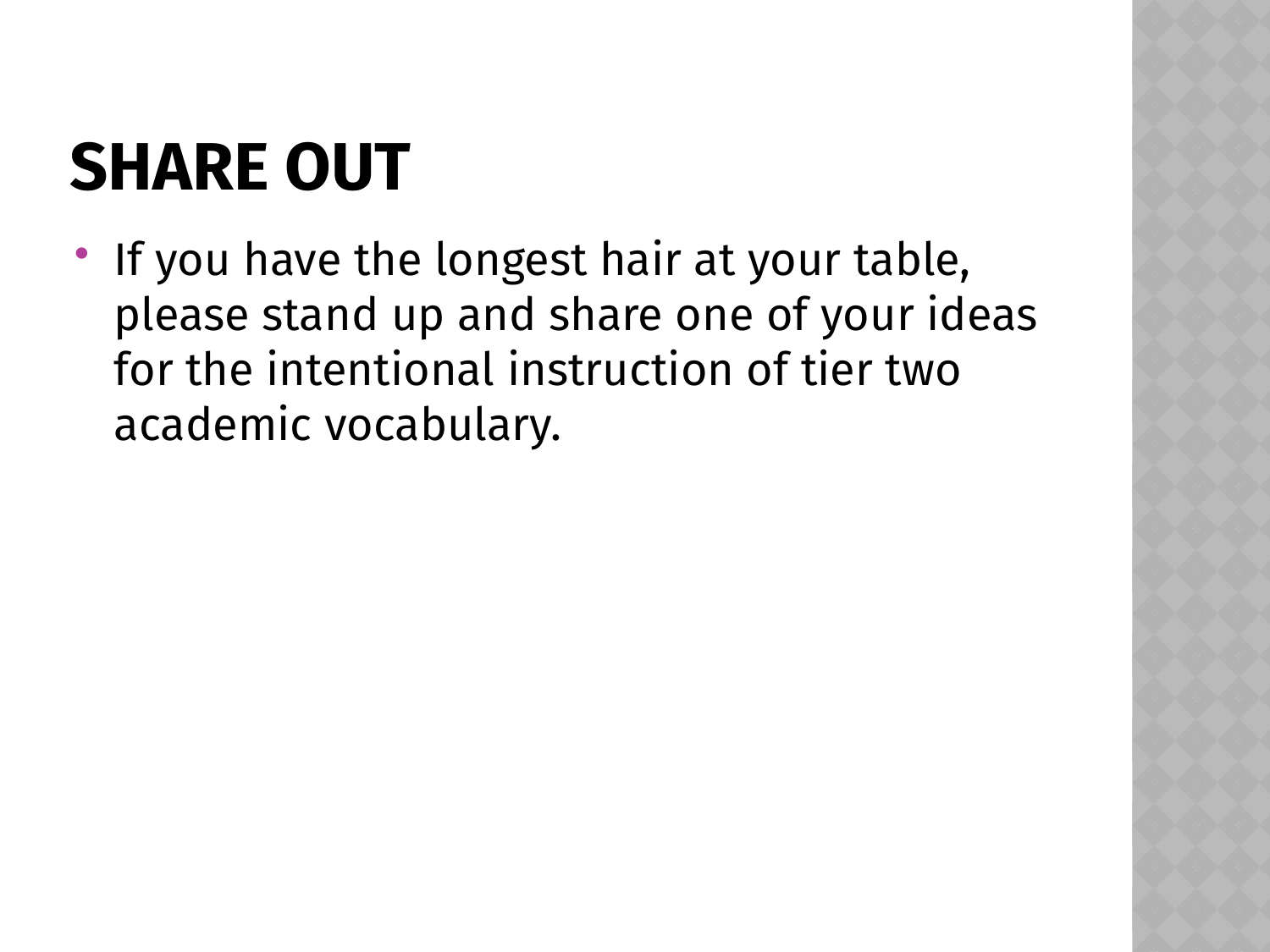

# Share Out
If you have the longest hair at your table, please stand up and share one of your ideas for the intentional instruction of tier two academic vocabulary.